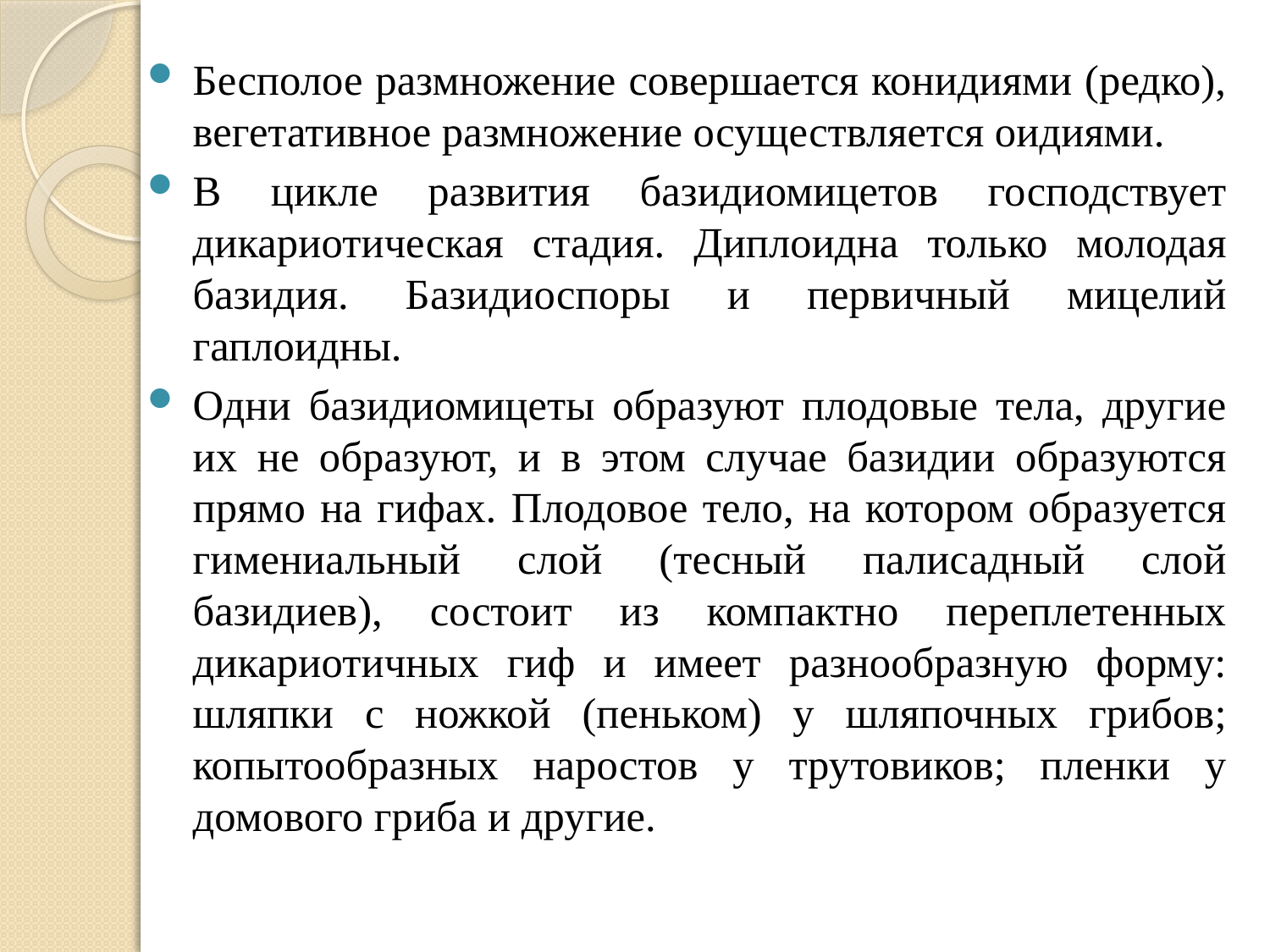

Бесполое размножение совершается конидиями (редко), вегетативное размножение осуществляется оидиями.
В цикле развития базидиомицетов господствует дикариотическая стадия. Диплоидна только молодая базидия. Базидиоспоры и первичный мицелий гаплоидны.
Одни базидиомицеты образуют плодовые тела, другие их не образуют, и в этом случае базидии образуются прямо на гифах. Плодовое тело, на котором образуется гимениальный слой (тесный палисадный слой базидиев), состоит из компактно переплетенных дикариотичных гиф и имеет разнообразную форму: шляпки с ножкой (пеньком) у шляпочных грибов; копытообразных наростов у трутовиков; пленки у домового гриба и другие.